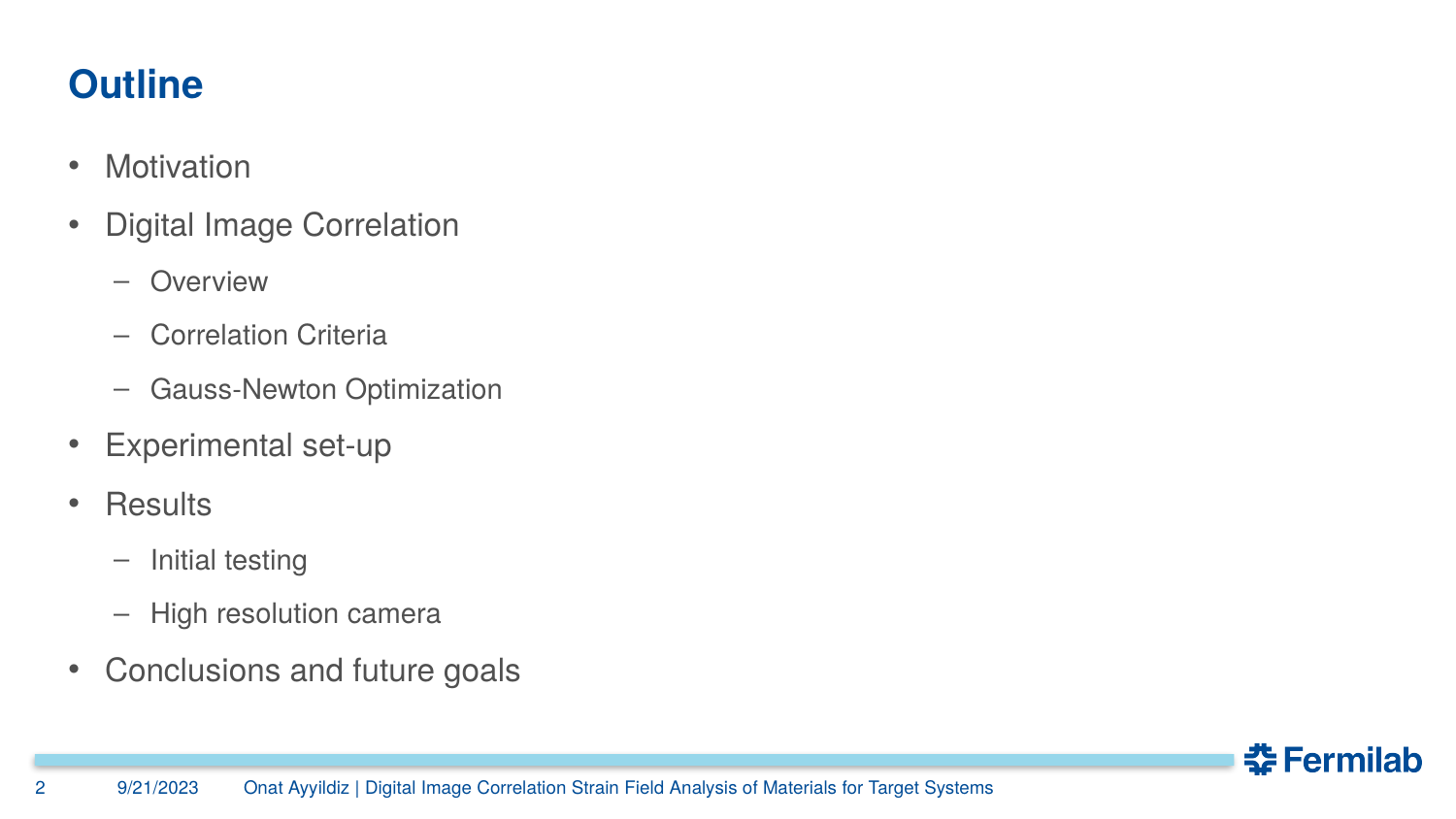

# Outline
Motivation
Digital Image Correlation
Overview
Correlation Criteria
Gauss-Newton Optimization
Experimental set-up
Results
Initial testing
High resolution camera
Conclusions and future goals

2
9/21/2023
Onat Ayyildiz | Digital Image Correlation Strain Field Analysis of Materials for Target Systems